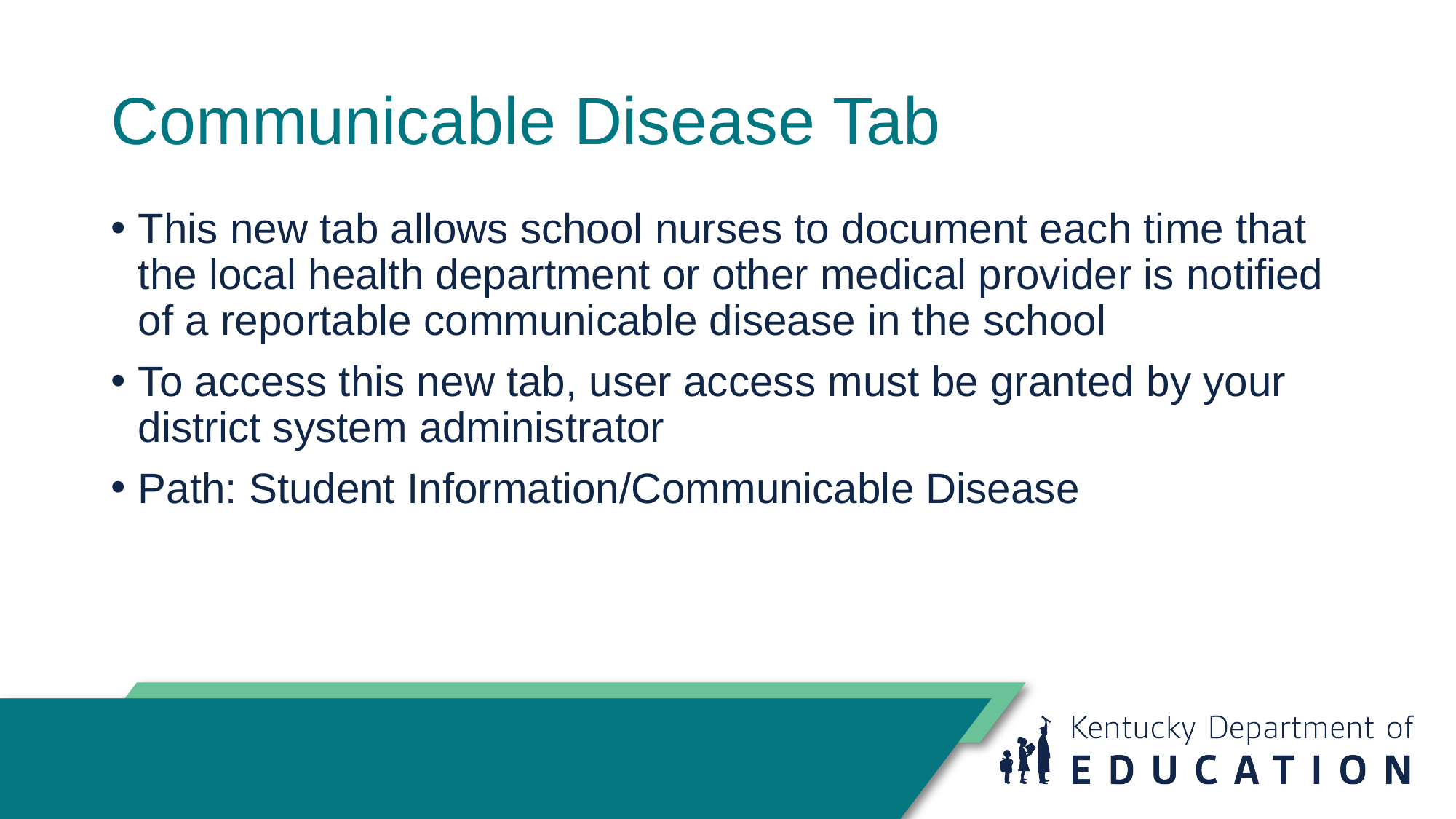

# Communicable Disease Tab
This new tab allows school nurses to document each time that the local health department or other medical provider is notified of a reportable communicable disease in the school
To access this new tab, user access must be granted by your district system administrator
Path: Student Information/Communicable Disease